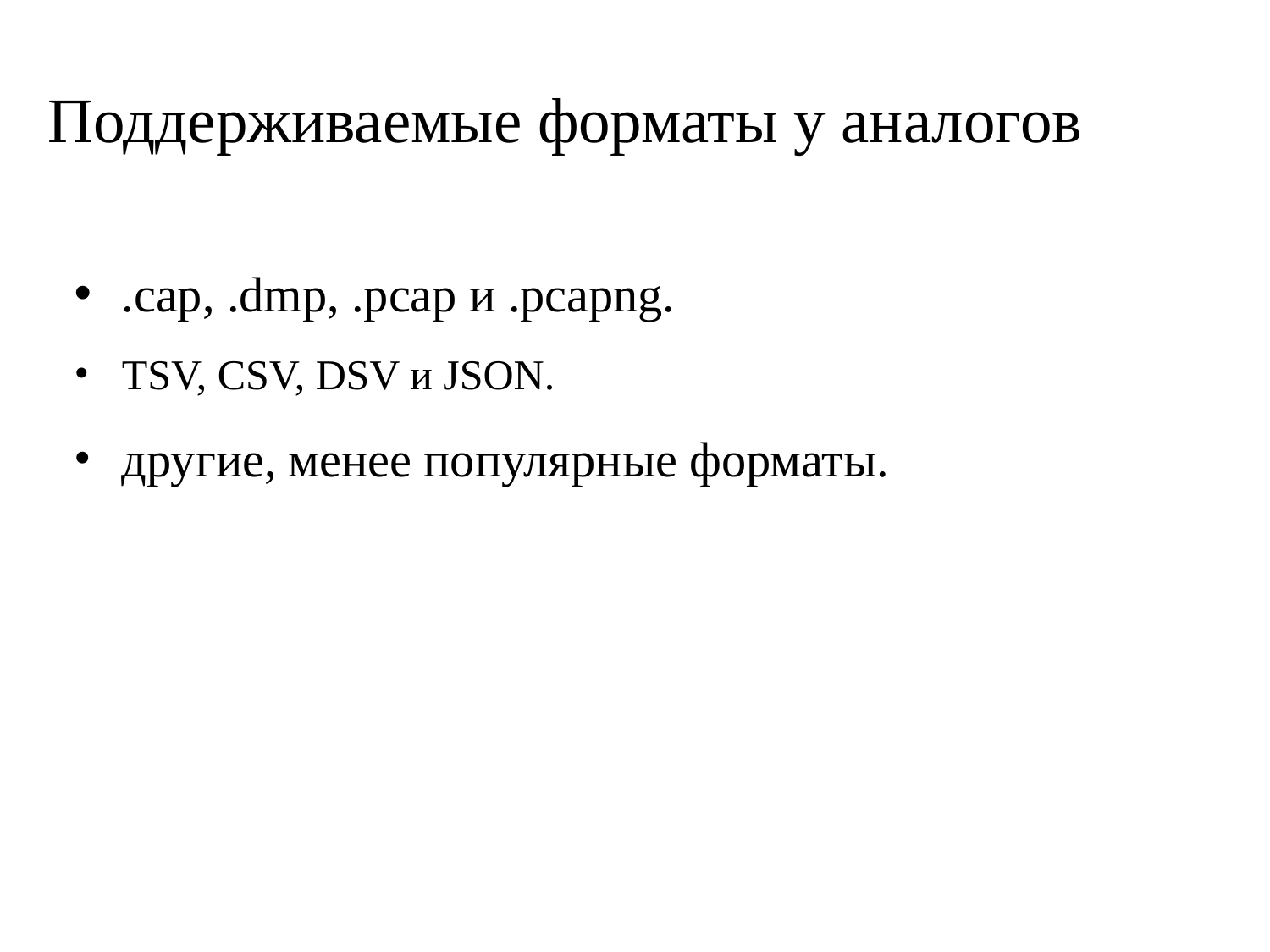

Поддерживаемые форматы у аналогов
.cap, .dmp, .pcap и .pcapng.
TSV, CSV, DSV и JSON.
другие, менее популярные форматы.